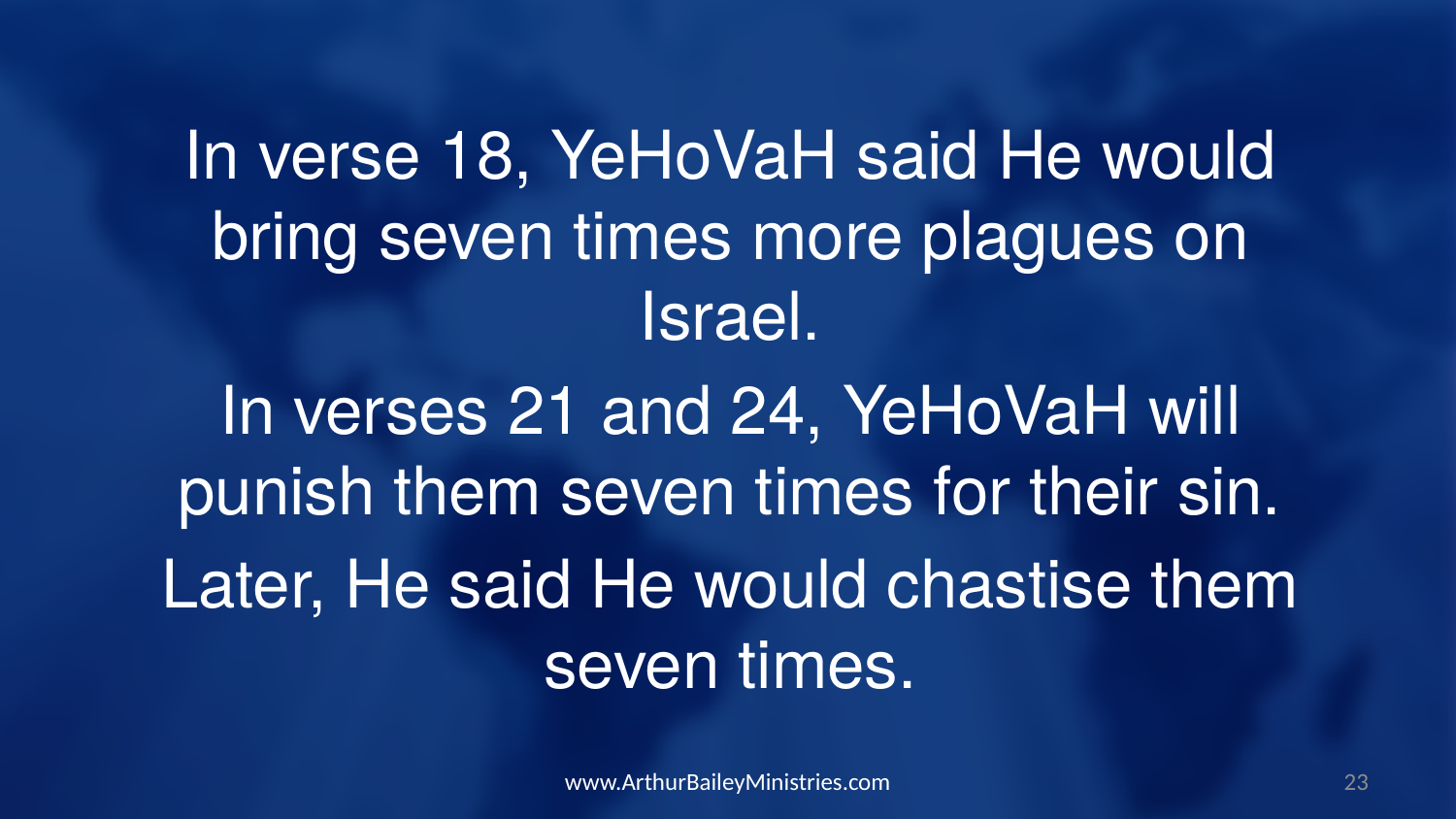

In verse 18, YeHoVaH said He would bring seven times more plagues on Israel.
In verses 21 and 24, YeHoVaH will punish them seven times for their sin.
Later, He said He would chastise them seven times.
www.ArthurBaileyMinistries.com
23